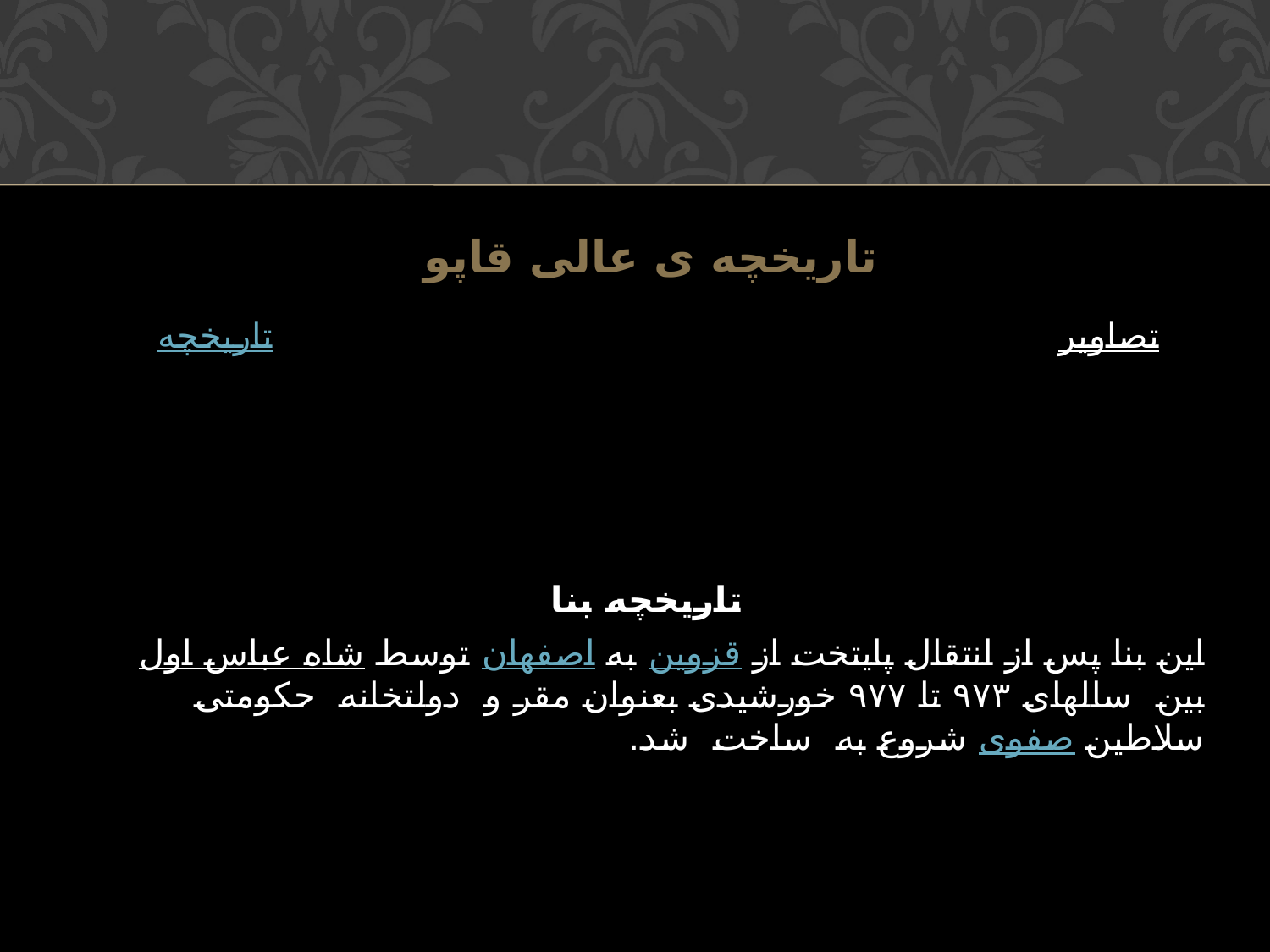

# تاریخچه ی عالی قاپو
    تصاویر                                                                    تاریخچه

تاریخچه بنا
این بنا پس از انتقال پایتخت از قزوین به اصفهان توسط شاه عباس اول بین  سالهای ۹۷۳ تا ۹۷۷ خورشیدی بعنوان مقر و  دولتخانه  حکومتی سلاطین صفوی شروع به  ساخت  شد.